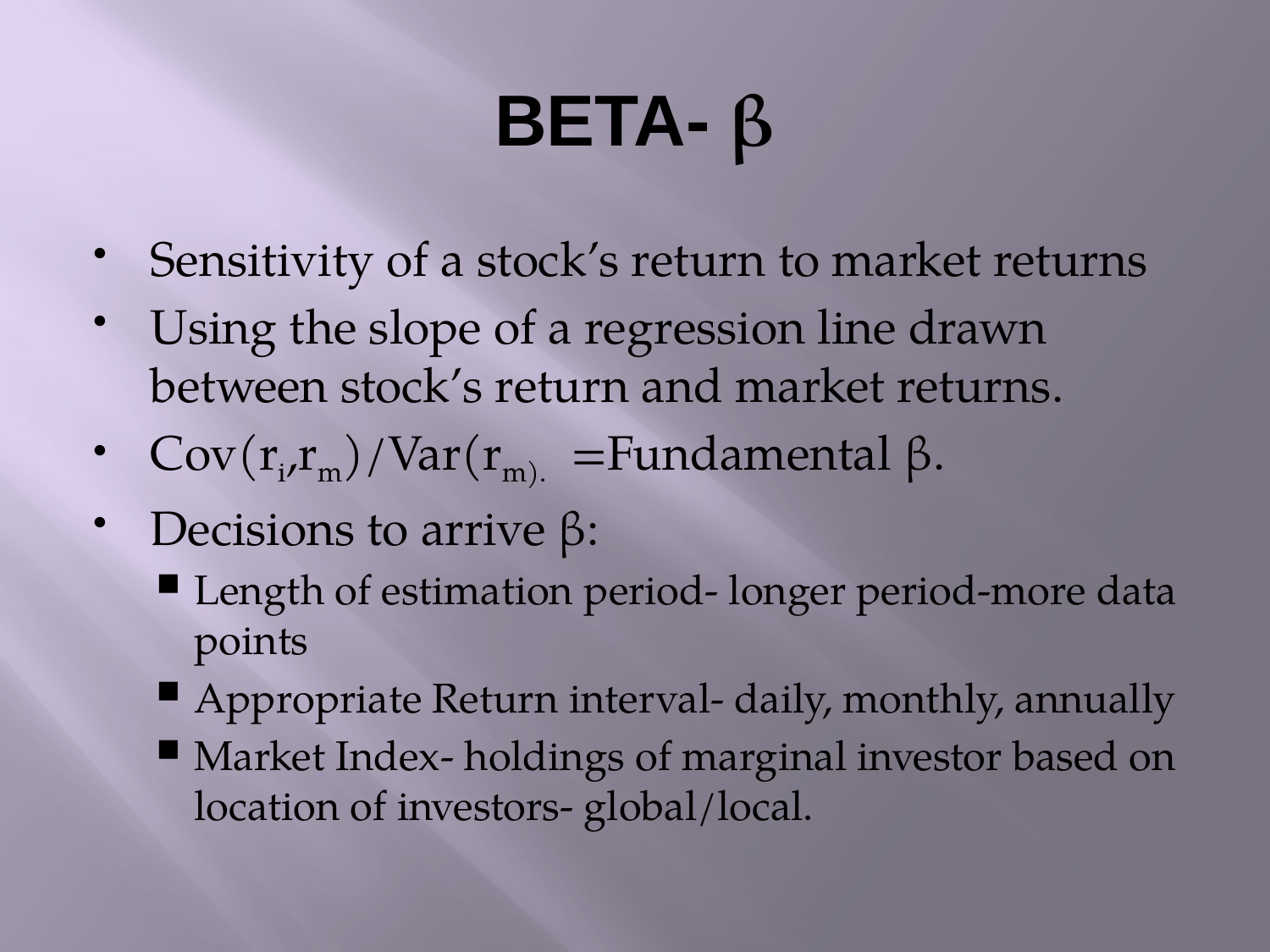

# BETA- β
Sensitivity of a stock’s return to market returns
Using the slope of a regression line drawn between stock’s return and market returns.
Cov(ri,rm)/Var(rm).  =Fundamental β.
Decisions to arrive β:
Length of estimation period- longer period-more data points
Appropriate Return interval- daily, monthly, annually
Market Index- holdings of marginal investor based on location of investors- global/local.